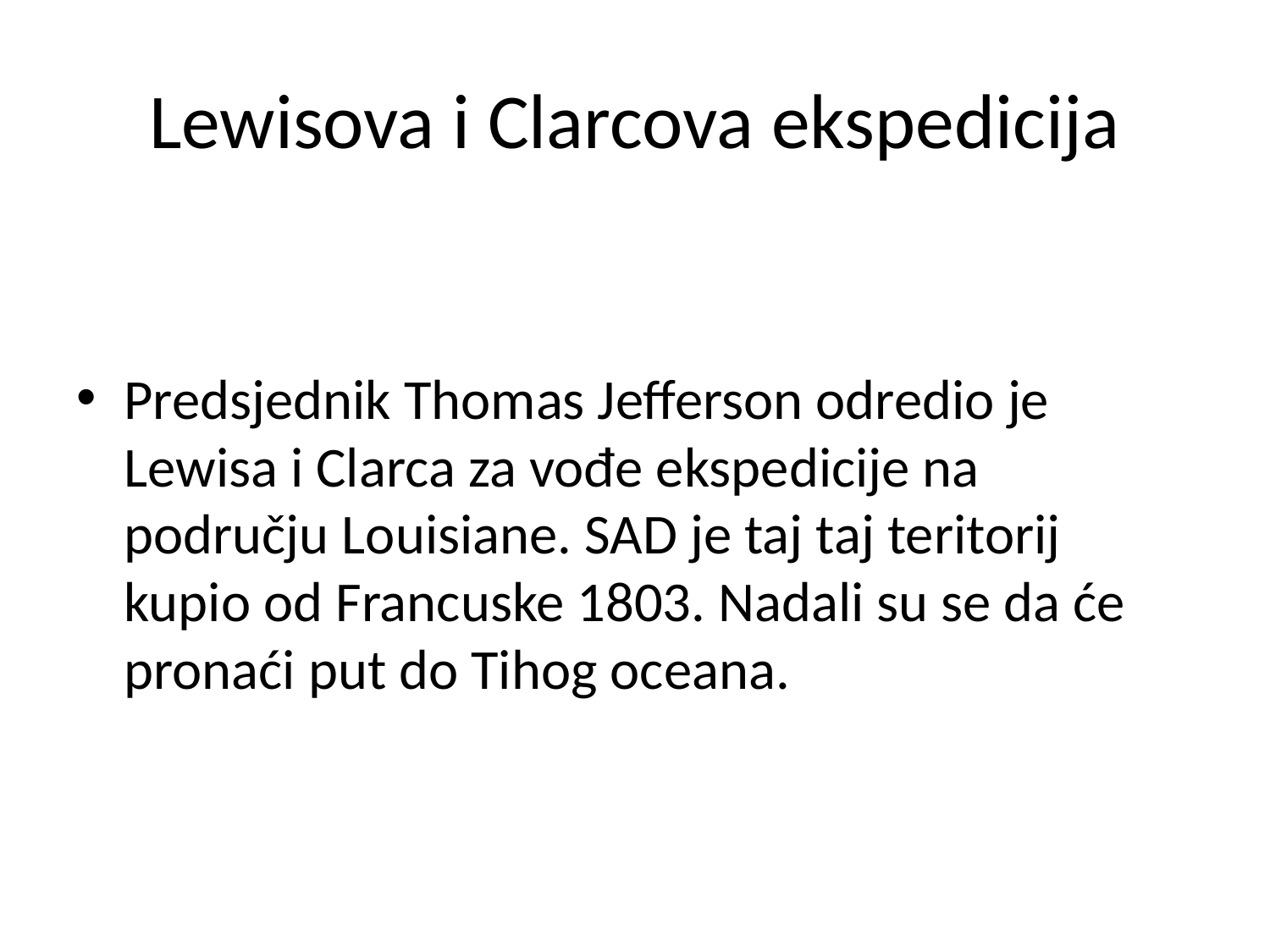

# Lewisova i Clarcova ekspedicija
Predsjednik Thomas Jefferson odredio je Lewisa i Clarca za vođe ekspedicije na području Louisiane. SAD je taj taj teritorij kupio od Francuske 1803. Nadali su se da će pronaći put do Tihog oceana.